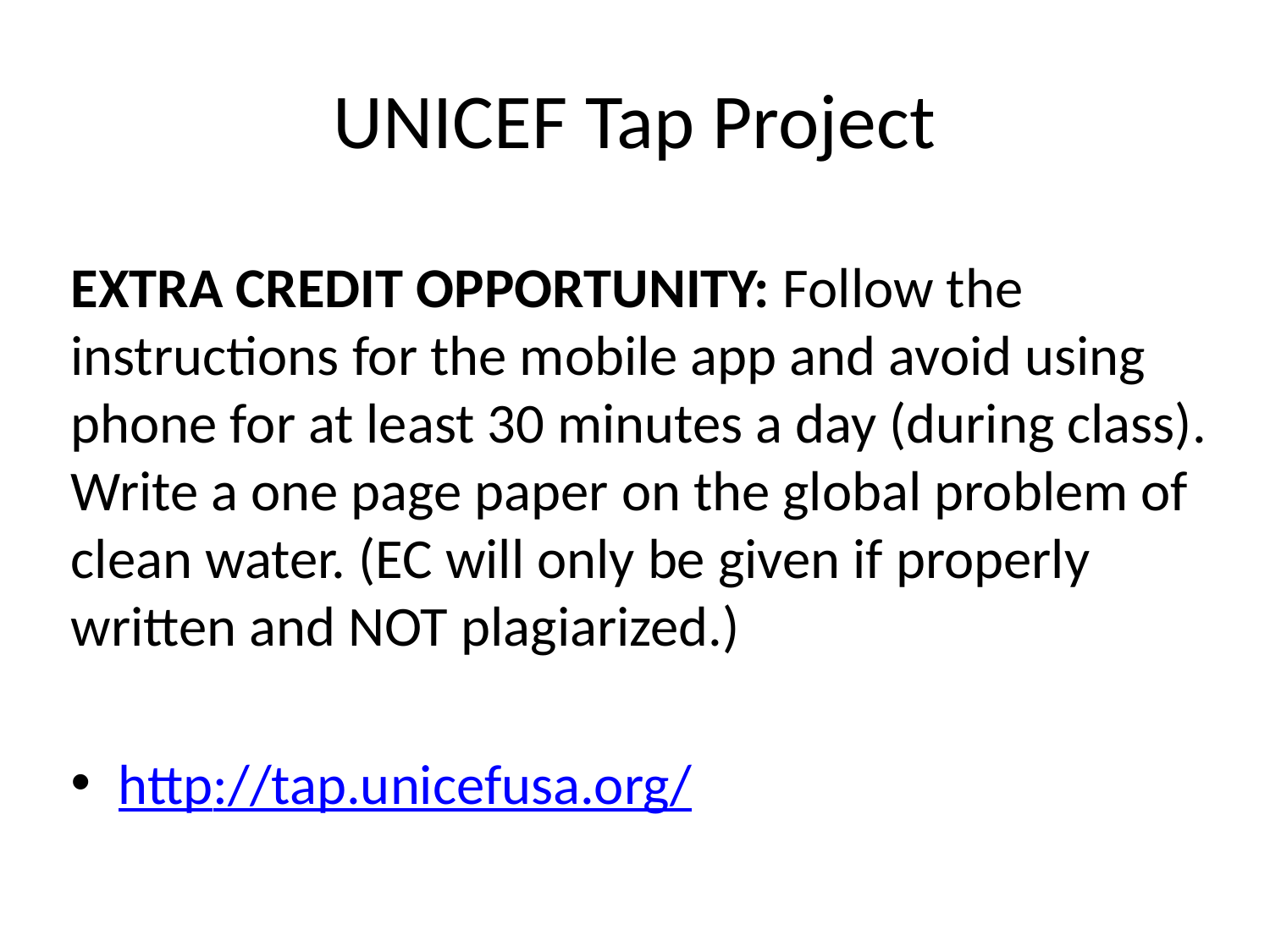

# UNICEF Tap Project
EXTRA CREDIT OPPORTUNITY: Follow the instructions for the mobile app and avoid using phone for at least 30 minutes a day (during class). Write a one page paper on the global problem of clean water. (EC will only be given if properly written and NOT plagiarized.)

http://tap.unicefusa.org/